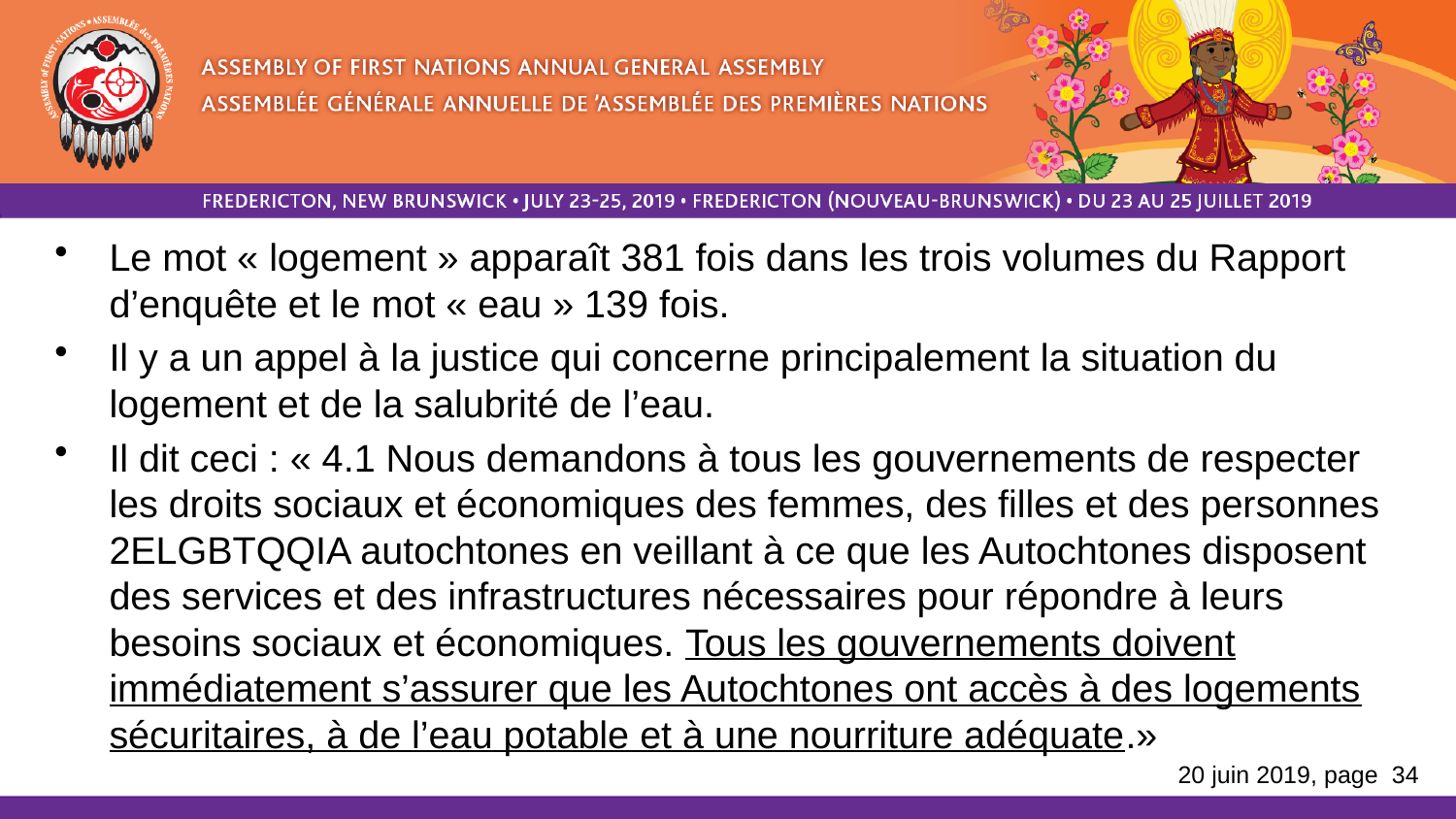

Le mot « logement » apparaît 381 fois dans les trois volumes du Rapport d’enquête et le mot « eau » 139 fois.
Il y a un appel à la justice qui concerne principalement la situation du logement et de la salubrité de l’eau.
Il dit ceci : « 4.1 Nous demandons à tous les gouvernements de respecter les droits sociaux et économiques des femmes, des filles et des personnes 2ELGBTQQIA autochtones en veillant à ce que les Autochtones disposent des services et des infrastructures nécessaires pour répondre à leurs besoins sociaux et économiques. Tous les gouvernements doivent immédiatement s’assurer que les Autochtones ont accès à des logements sécuritaires, à de l’eau potable et à une nourriture adéquate.»

20 juin 2019, page  34